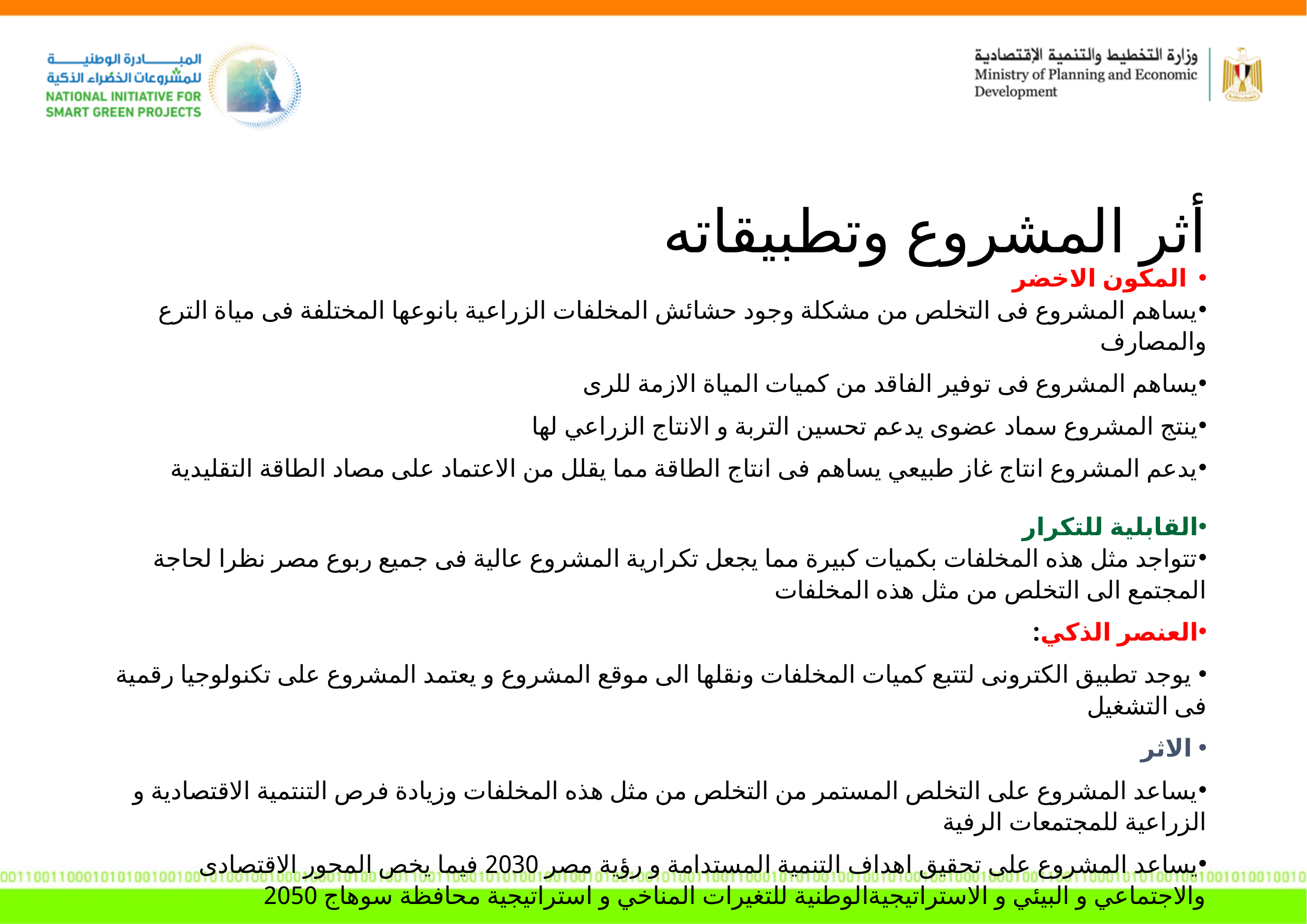

أثر المشروع وتطبيقاته
المكون الاخضر
يساهم المشروع فى التخلص من مشكلة وجود حشائش المخلفات الزراعية بانوعها المختلفة فى مياة الترع والمصارف
يساهم المشروع فى توفير الفاقد من كميات المياة الازمة للرى
ينتج المشروع سماد عضوى يدعم تحسين التربة و الانتاج الزراعي لها
يدعم المشروع انتاج غاز طبيعي يساهم فى انتاج الطاقة مما يقلل من الاعتماد على مصاد الطاقة التقليدية
القابلية للتكرار
تتواجد مثل هذه المخلفات بكميات كبيرة مما يجعل تكرارية المشروع عالية فى جميع ربوع مصر نظرا لحاجة المجتمع الى التخلص من مثل هذه المخلفات
العنصر الذكي:
 يوجد تطبيق الكترونى لتتبع كميات المخلفات ونقلها الى موقع المشروع و يعتمد المشروع على تكنولوجيا رقمية فى التشغيل
 الاثر
يساعد المشروع على التخلص المستمر من التخلص من مثل هذه المخلفات وزيادة فرص التنتمية الاقتصادية و الزراعية للمجتمعات الرفية
يساعد المشروع على تحقيق اهداف التنمية المستدامة و رؤية مصر 2030 فيما يخص المحور الاقتصادى والاجتماعي و البيئي و الاستراتيجيةالوطنية للتغيرات المناخي و استراتيجية محافظة سوهاج 2050